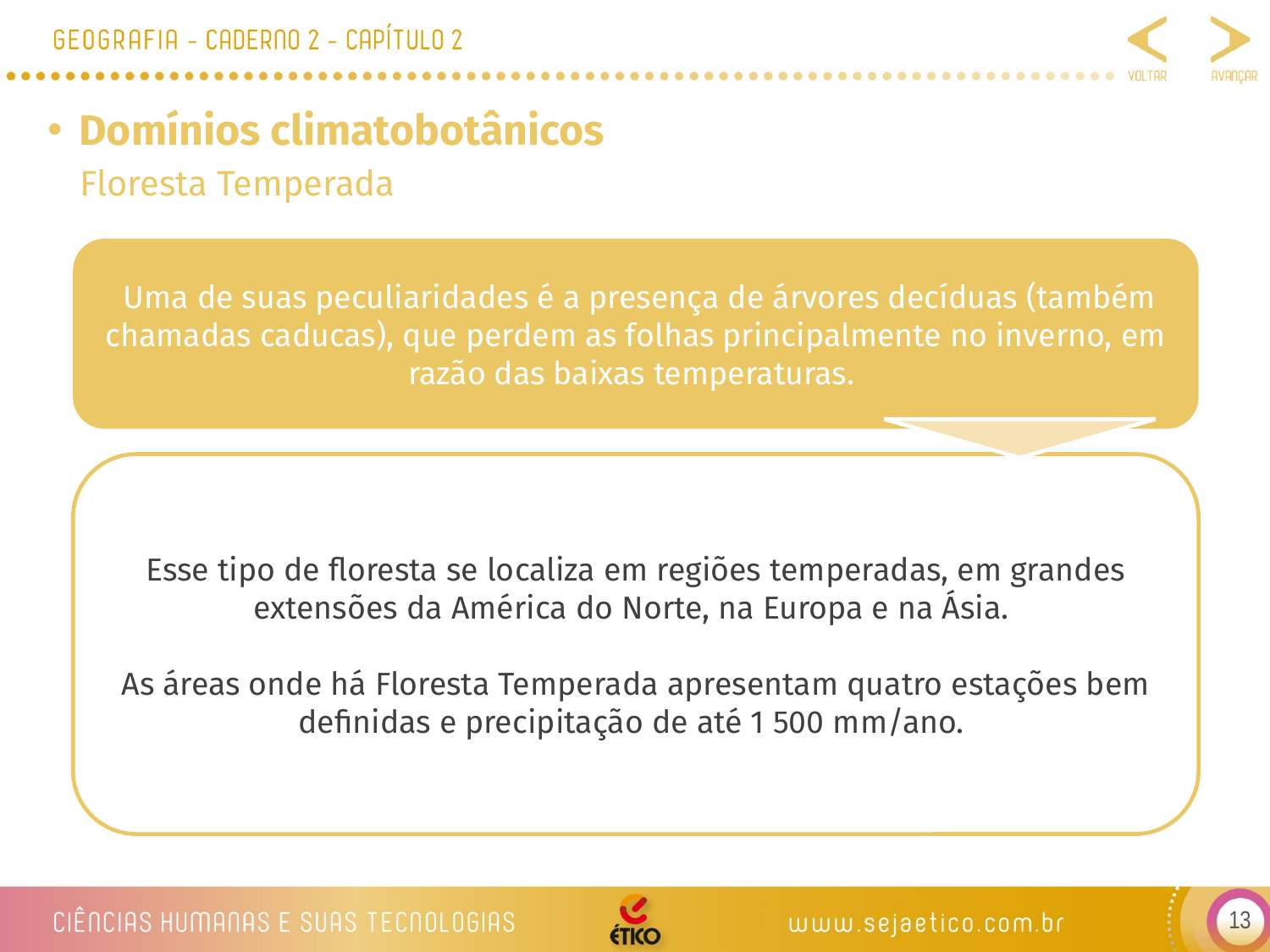

Domínios climatobotânicos

Floresta Temperada
 Uma de suas peculiaridades é a presença de árvores decíduas (também chamadas caducas), que perdem as folhas principalmente no inverno, em razão das baixas temperaturas.

Esse tipo de floresta se localiza em regiões temperadas, em grandes extensões da América do Norte, na Europa e na Ásia.

As áreas onde há Floresta Temperada apresentam quatro estações bem definidas e precipitação de até 1 500 mm/ano.